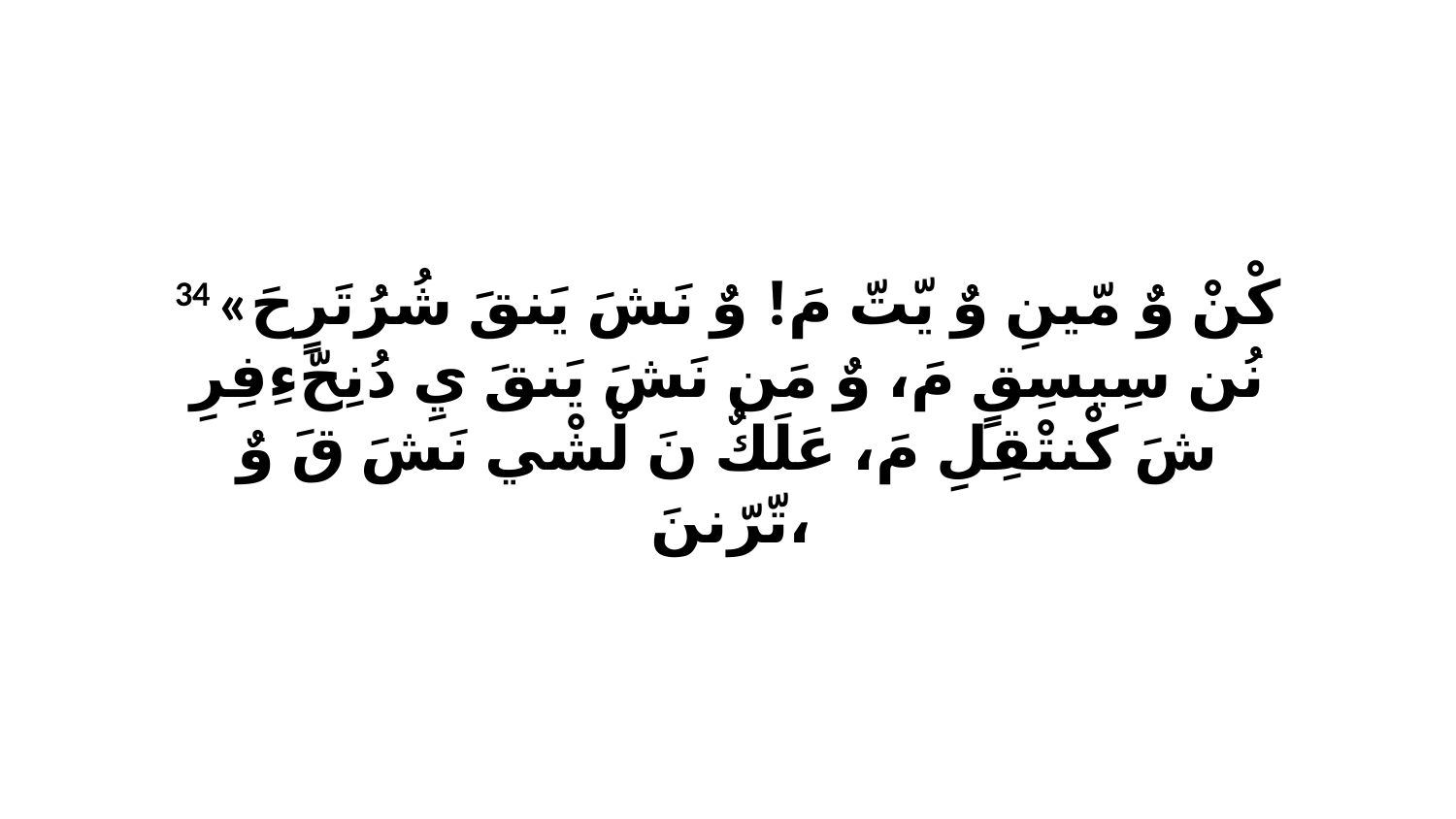

34 «كْنْ وٌ مّينِ وٌ يّتّ مَ! وٌ نَشَ يَنقَ شُرُتَرٍحَ نُن سِيسِقٍ مَ، وٌ مَن نَشَ يَنقَ يِ دُنِحّءِفِرِ شَ كْنتْقِلِ مَ، عَلَكٌ نَ لْشْي نَشَ قَ وٌ تّرّننَ،